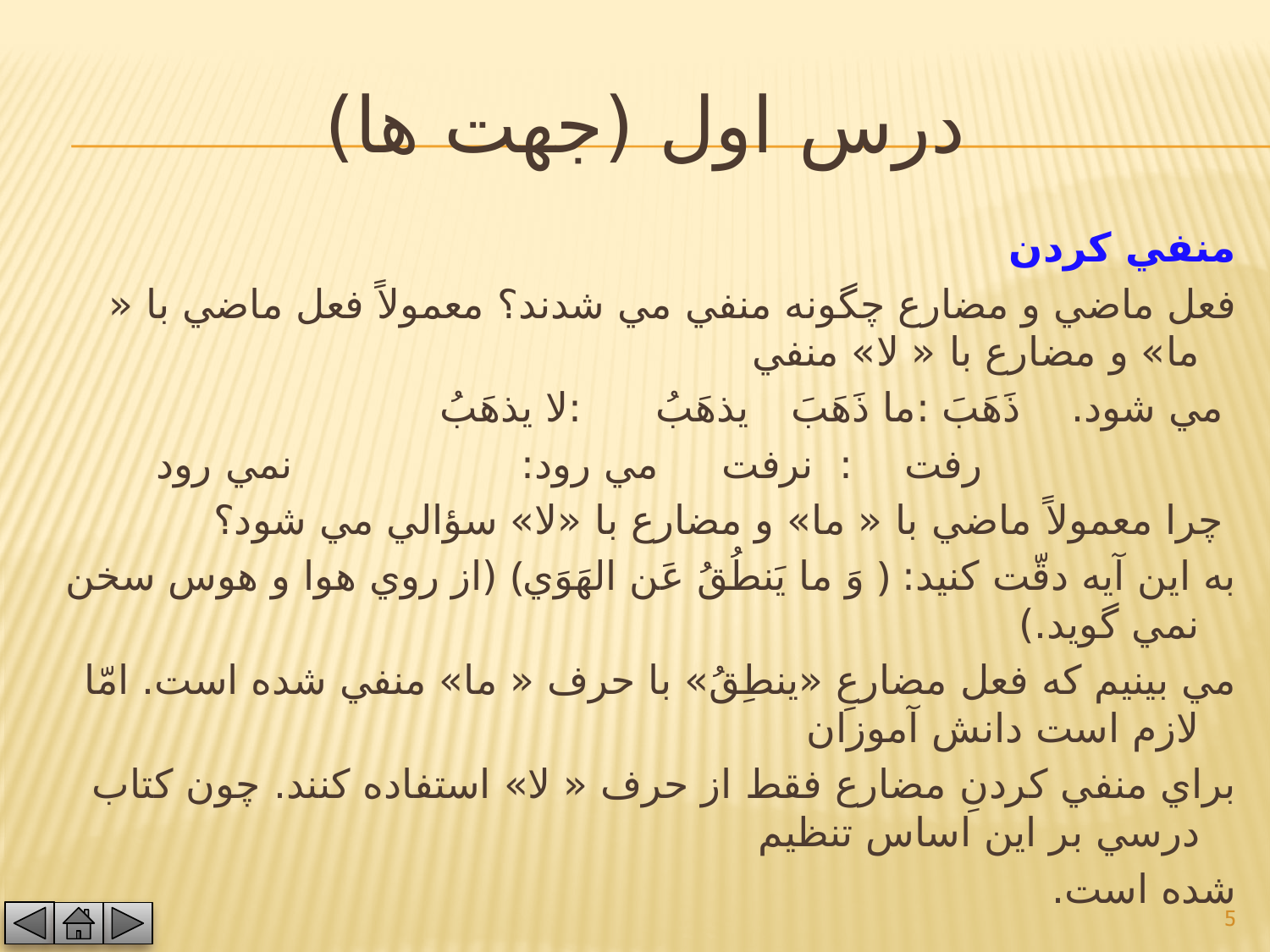

# درس اول (جهت ها)
منفي كردن
فعل ماضي و مضارع چگونه منفي مي شدند؟ معمولاً فعل ماضي با « ما» و مضارع با « لا» منفي
 مي شود.    ذَهَبَ 	:	ما ذَهَبَ			يذهَبُ	:	لا يذهَبُ
                    رفت	:	  نرفت			مي رود	:                  نمي رود
 چرا معمولاً ماضي با « ما» و مضارع با «لا» سؤالي مي شود؟
به اين آيه دقّت كنيد: ﴿ وَ ما يَنطُقُ عَن الهَوَي﴾ (از روي هوا و هوس سخن نمي گويد.)
مي بينيم كه فعل مضارعِ «ينطِقُ» با حرف « ما» منفي شده است. امّا لازم است دانش آموزان
براي منفي كردنِ مضارع فقط از حرف « لا» استفاده كنند. چون كتاب درسي بر اين اساس تنظيم
شده است.

5